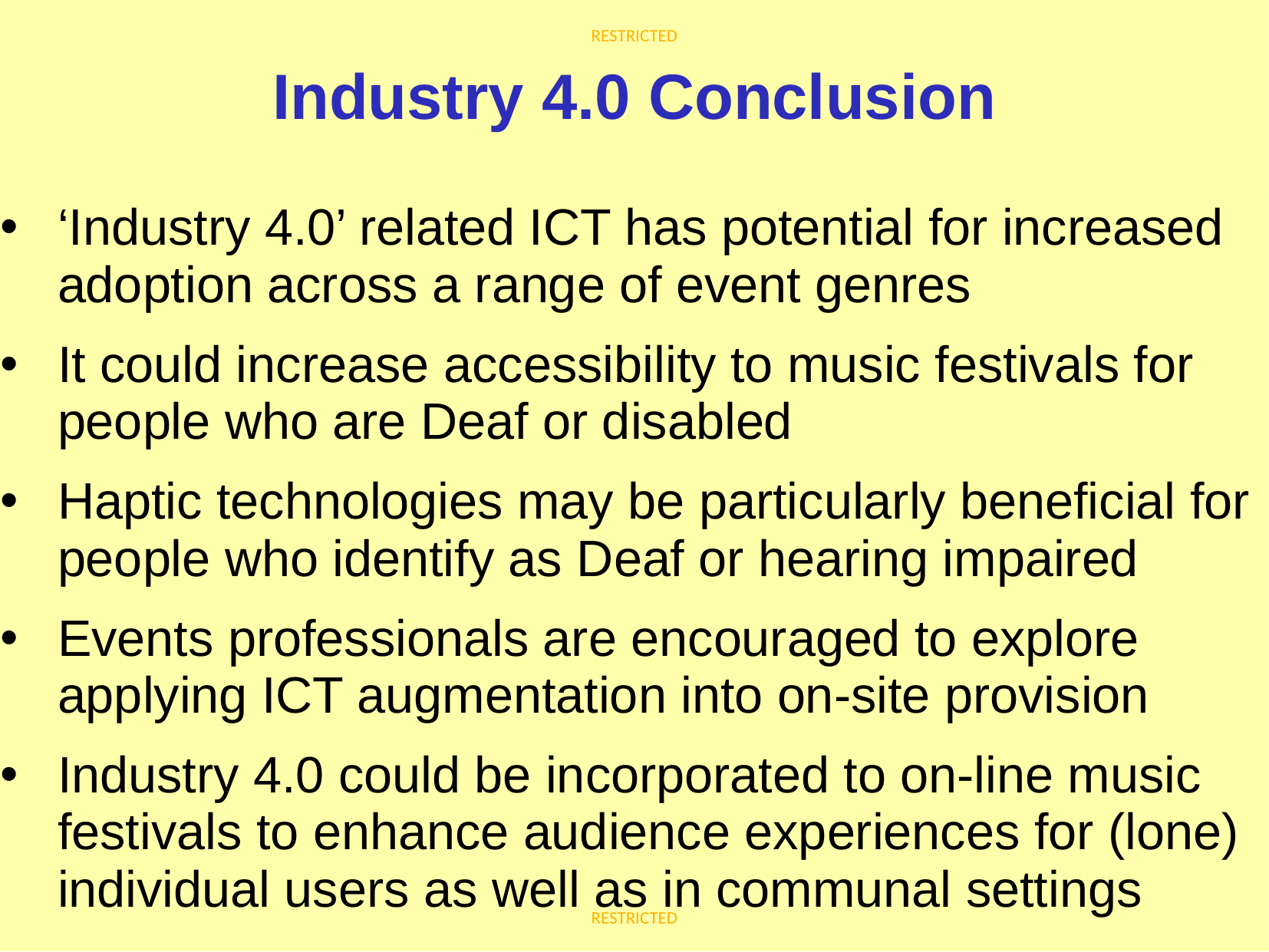

# Industry 4.0 Conclusion
‘Industry 4.0’ related ICT has potential for increased adoption across a range of event genres
It could increase accessibility to music festivals for people who are Deaf or disabled
Haptic technologies may be particularly beneficial for people who identify as Deaf or hearing impaired
Events professionals are encouraged to explore  applying ICT augmentation into on-site provision
Industry 4.0 could be incorporated to on-line music festivals to enhance audience experiences for (lone) individual users as well as in communal settings